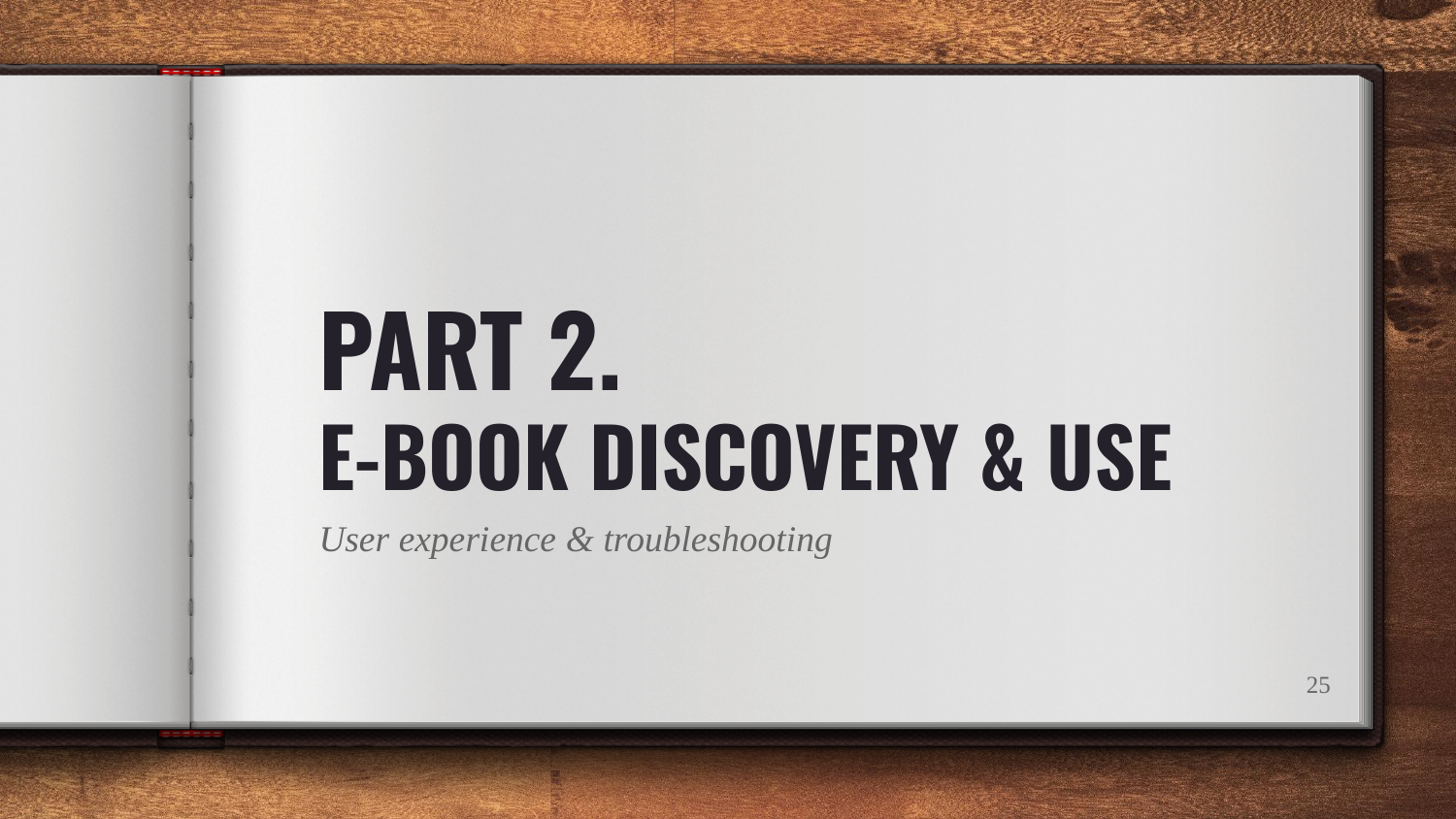

# PART 2.
E-BOOK DISCOVERY & USE
User experience & troubleshooting
25